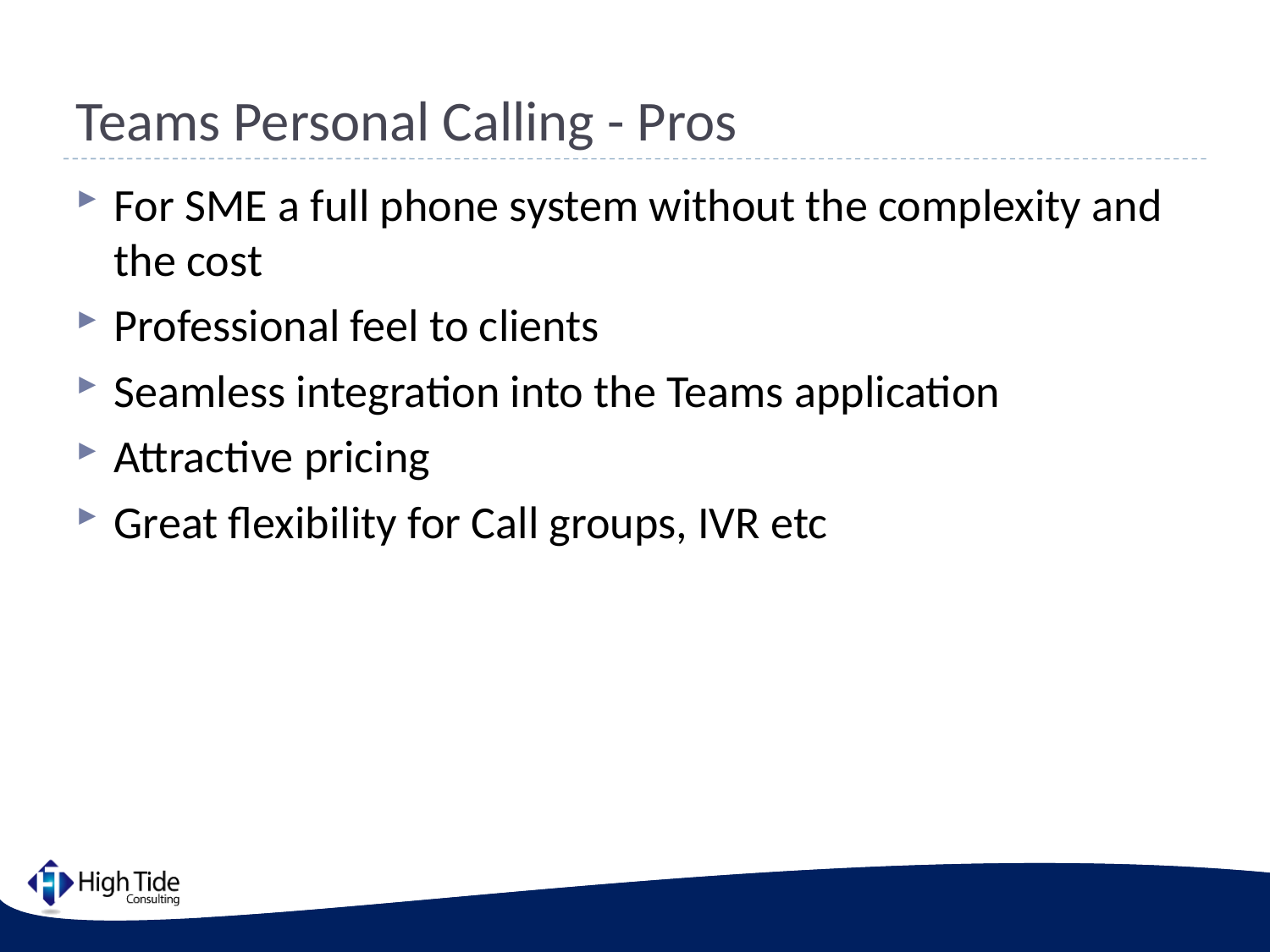

# Teams Personal Calling - Pros
For SME a full phone system without the complexity and the cost
Professional feel to clients
Seamless integration into the Teams application
Attractive pricing
Great flexibility for Call groups, IVR etc